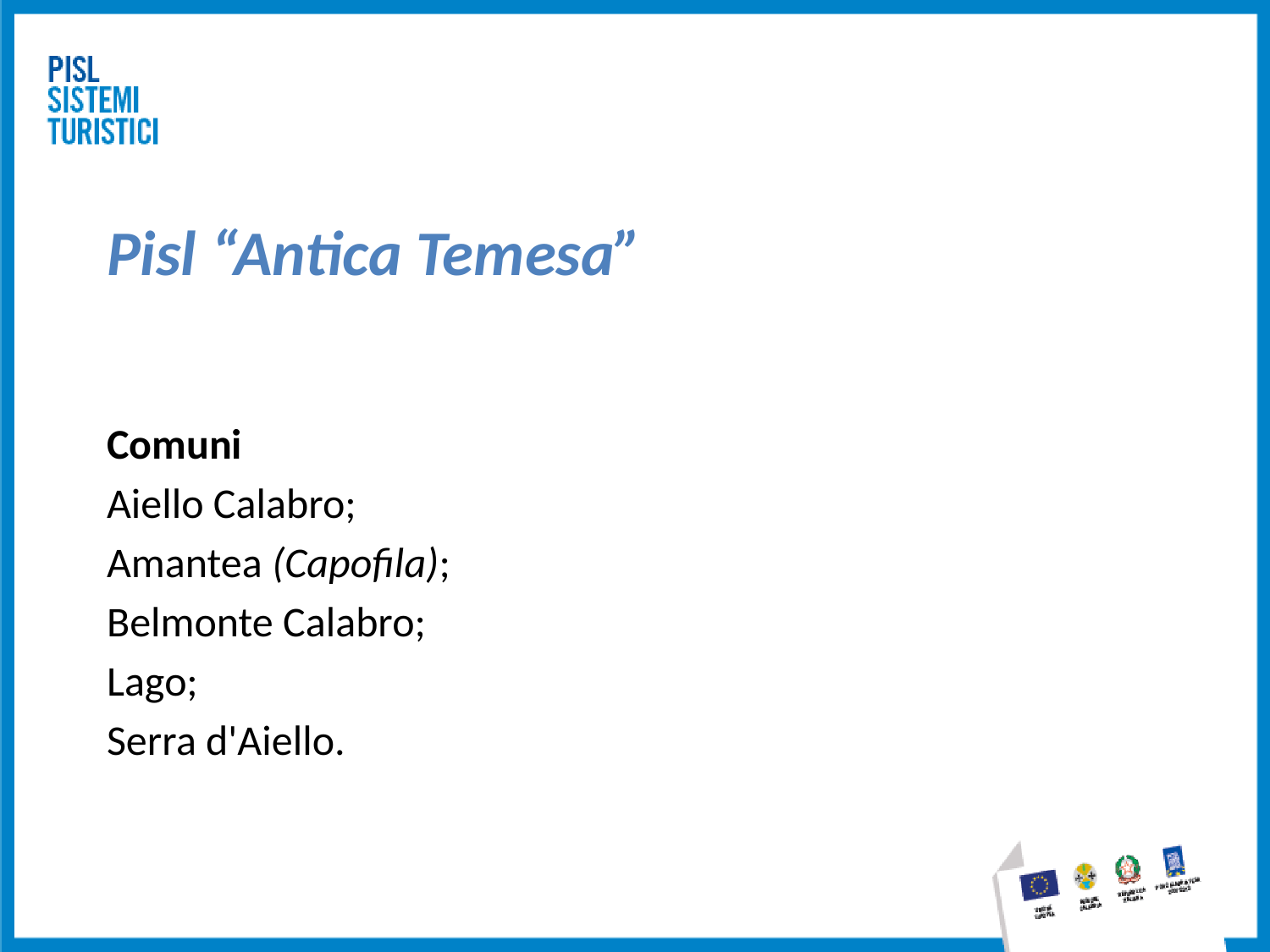

# Pisl “Antica Temesa”
Comuni
Aiello Calabro;
Amantea (Capofila);
Belmonte Calabro;
Lago;
Serra d'Aiello.